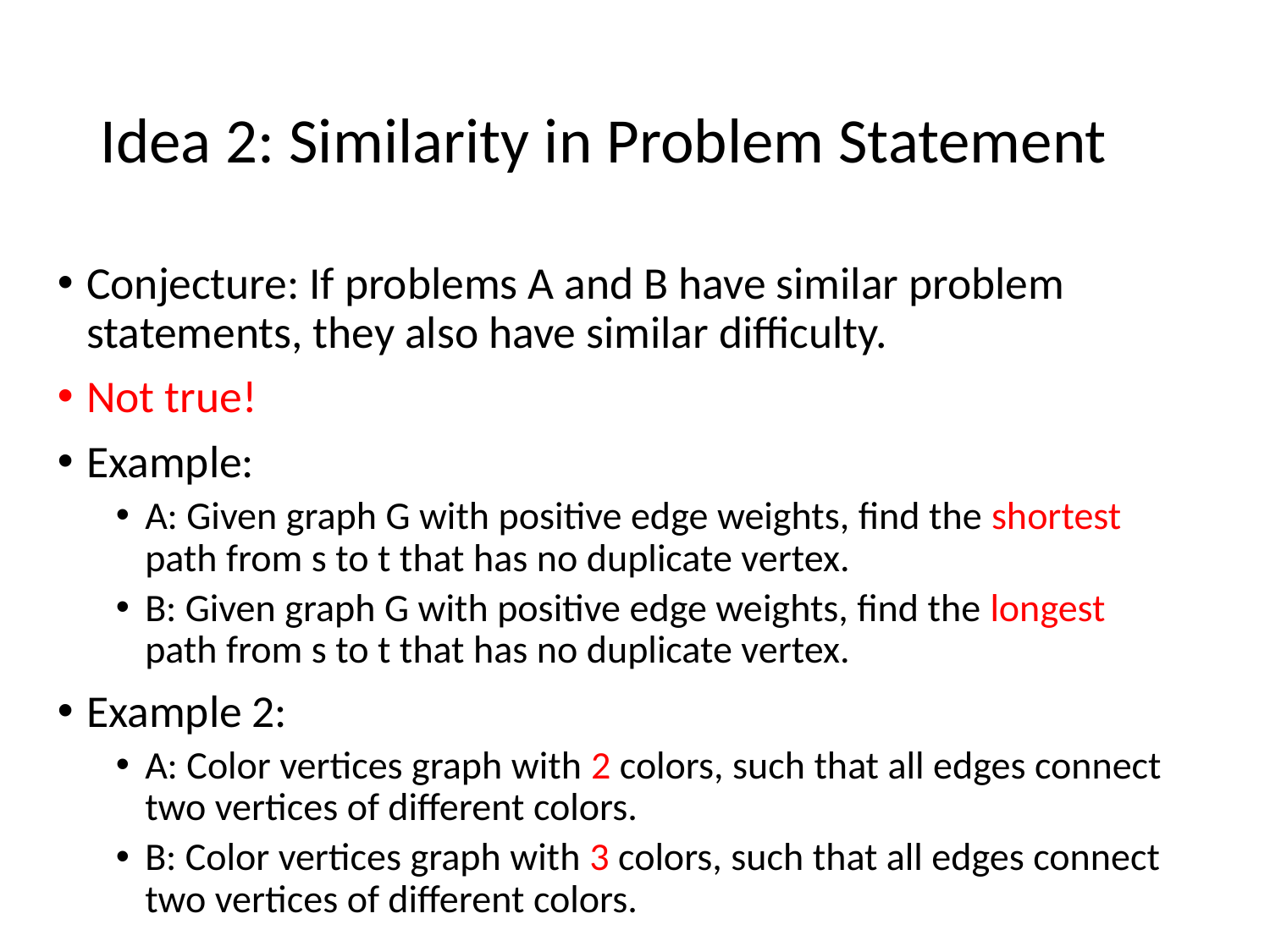

# Idea 2: Similarity in Problem Statement
Conjecture: If problems A and B have similar problem statements, they also have similar difficulty.
Not true!
Example:
A: Given graph G with positive edge weights, find the shortest path from s to t that has no duplicate vertex.
B: Given graph G with positive edge weights, find the longest path from s to t that has no duplicate vertex.
Example 2:
A: Color vertices graph with 2 colors, such that all edges connect two vertices of different colors.
B: Color vertices graph with 3 colors, such that all edges connect two vertices of different colors.